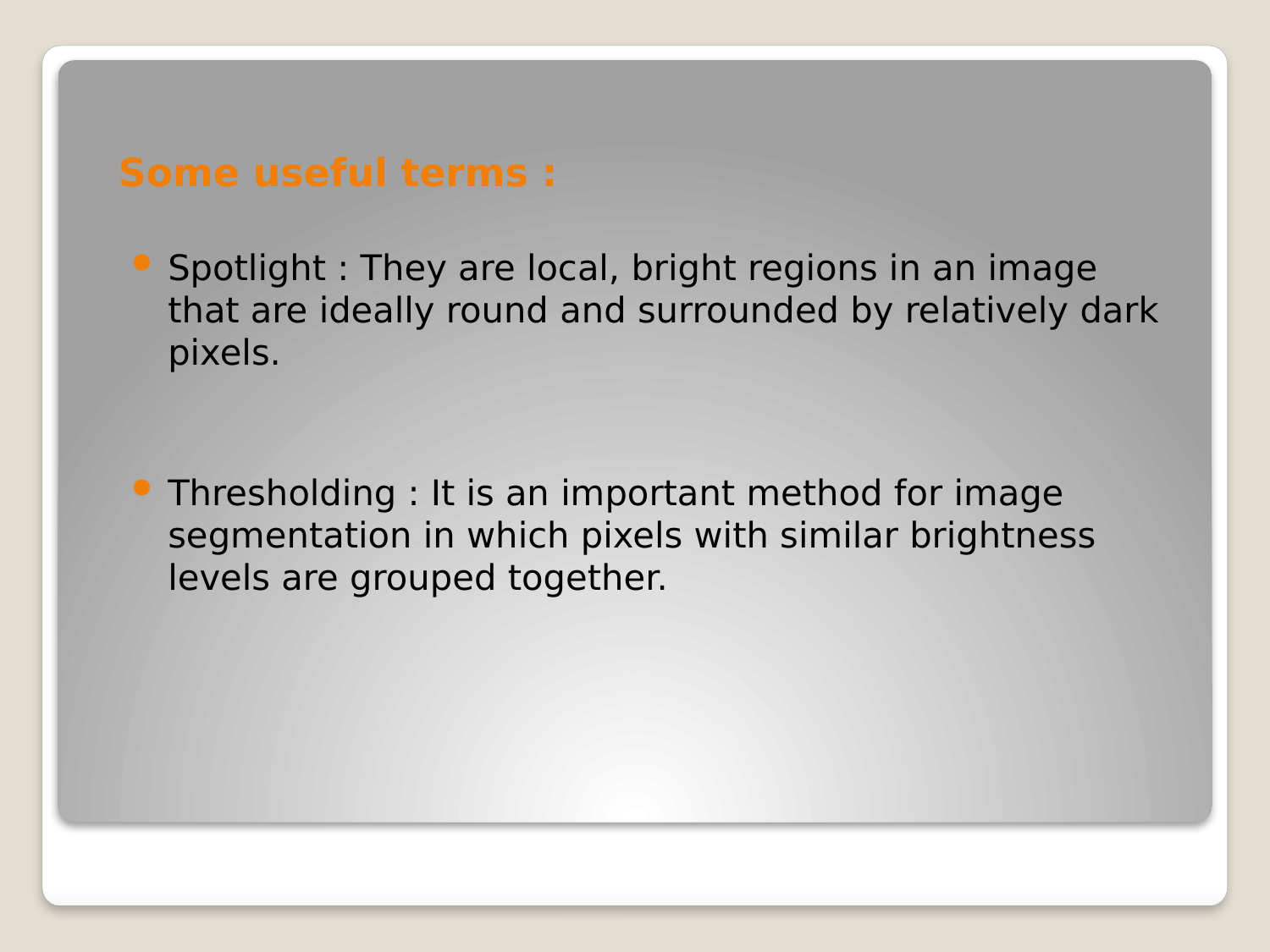

# Some useful terms :
Spotlight : They are local, bright regions in an image that are ideally round and surrounded by relatively dark pixels.

Thresholding : It is an important method for image segmentation in which pixels with similar brightness levels are grouped together.